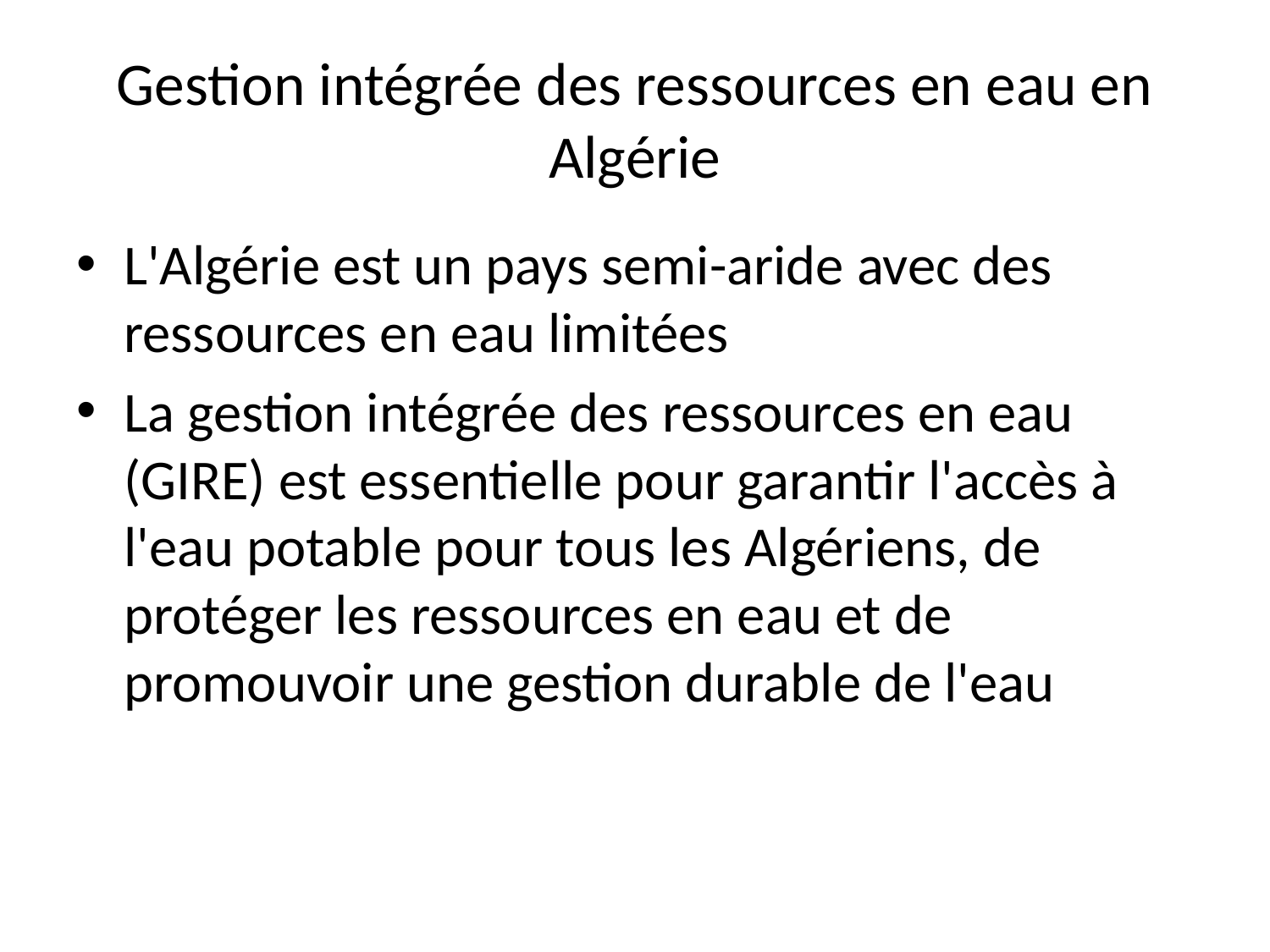

# Gestion intégrée des ressources en eau en Algérie
L'Algérie est un pays semi-aride avec des ressources en eau limitées
La gestion intégrée des ressources en eau (GIRE) est essentielle pour garantir l'accès à l'eau potable pour tous les Algériens, de protéger les ressources en eau et de promouvoir une gestion durable de l'eau